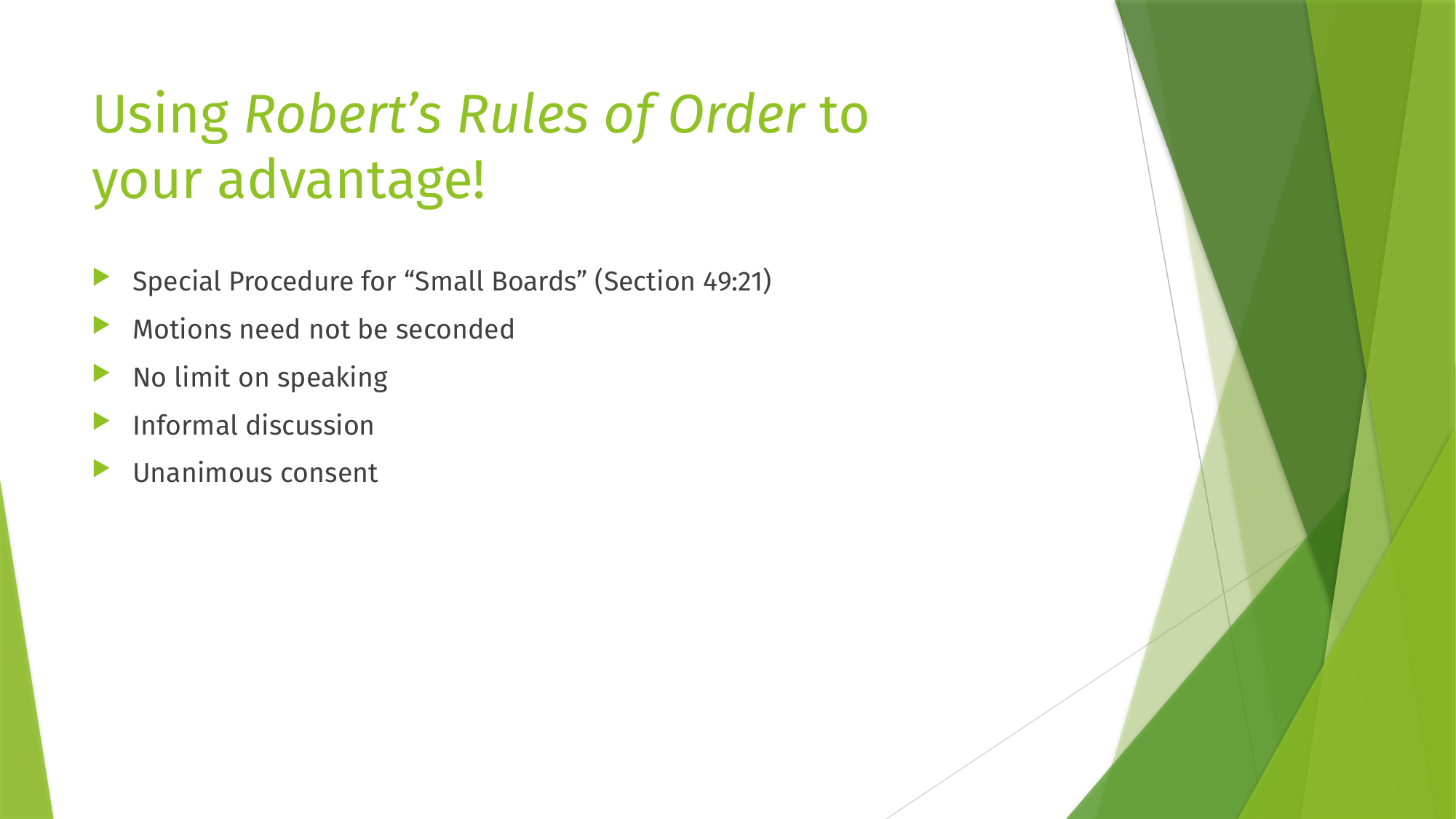

# Using Robert’s Rules of Order to your advantage!
Special Procedure for “Small Boards” (Section 49:21)
Motions need not be seconded
No limit on speaking
Informal discussion
Unanimous consent